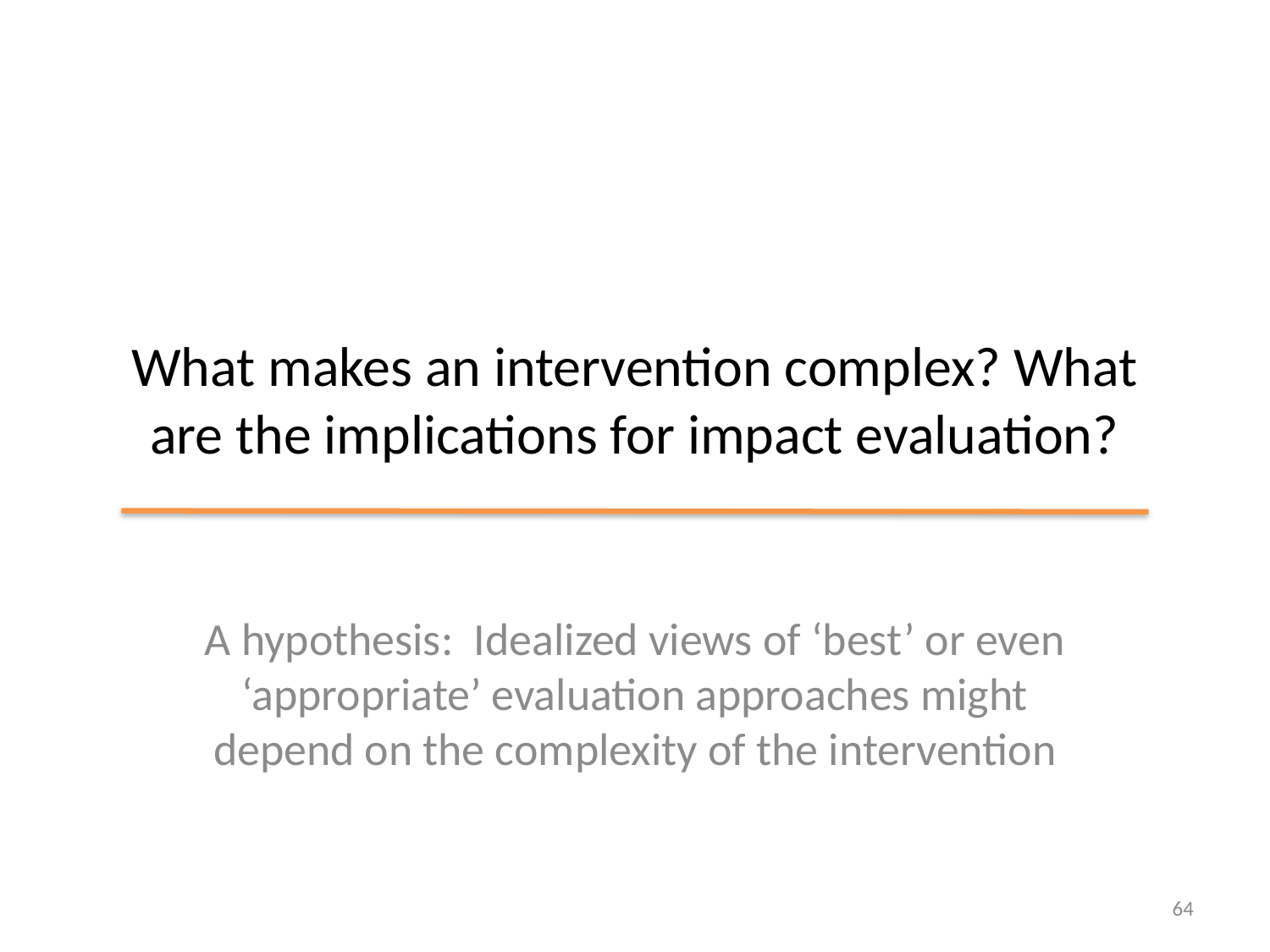

# What makes an intervention complex? What are the implications for impact evaluation?

A hypothesis:  Idealized views of ‘best’ or even ‘appropriate’ evaluation approaches might depend on the complexity of the intervention
64